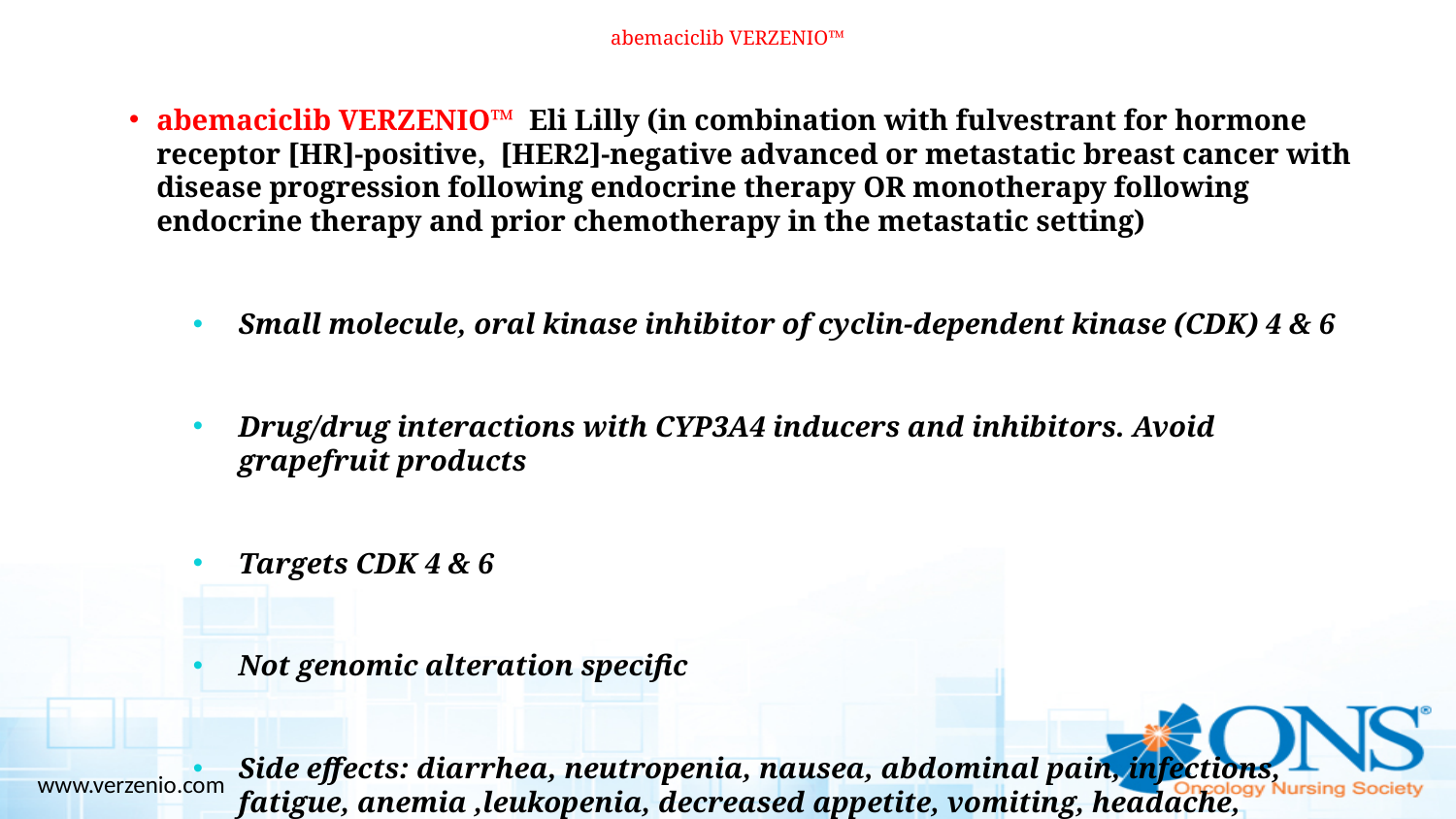

# abemaciclib VERZENIO™
abemaciclib VERZENIO™  Eli Lilly (in combination with fulvestrant for hormone receptor [HR]-positive,  [HER2]-negative advanced or metastatic breast cancer with disease progression following endocrine therapy OR monotherapy following endocrine therapy and prior chemotherapy in the metastatic setting)

Small molecule, oral kinase inhibitor of cyclin-dependent kinase (CDK) 4 & 6

Drug/drug interactions with CYP3A4 inducers and inhibitors. Avoid grapefruit products

Targets CDK 4 & 6

Not genomic alteration specific

Side effects: diarrhea, neutropenia, nausea, abdominal pain, infections, fatigue, anemia ,leukopenia, decreased appetite, vomiting, headache, thrombocytopenia, and hepatobiliary toxicity
www.verzenio.com